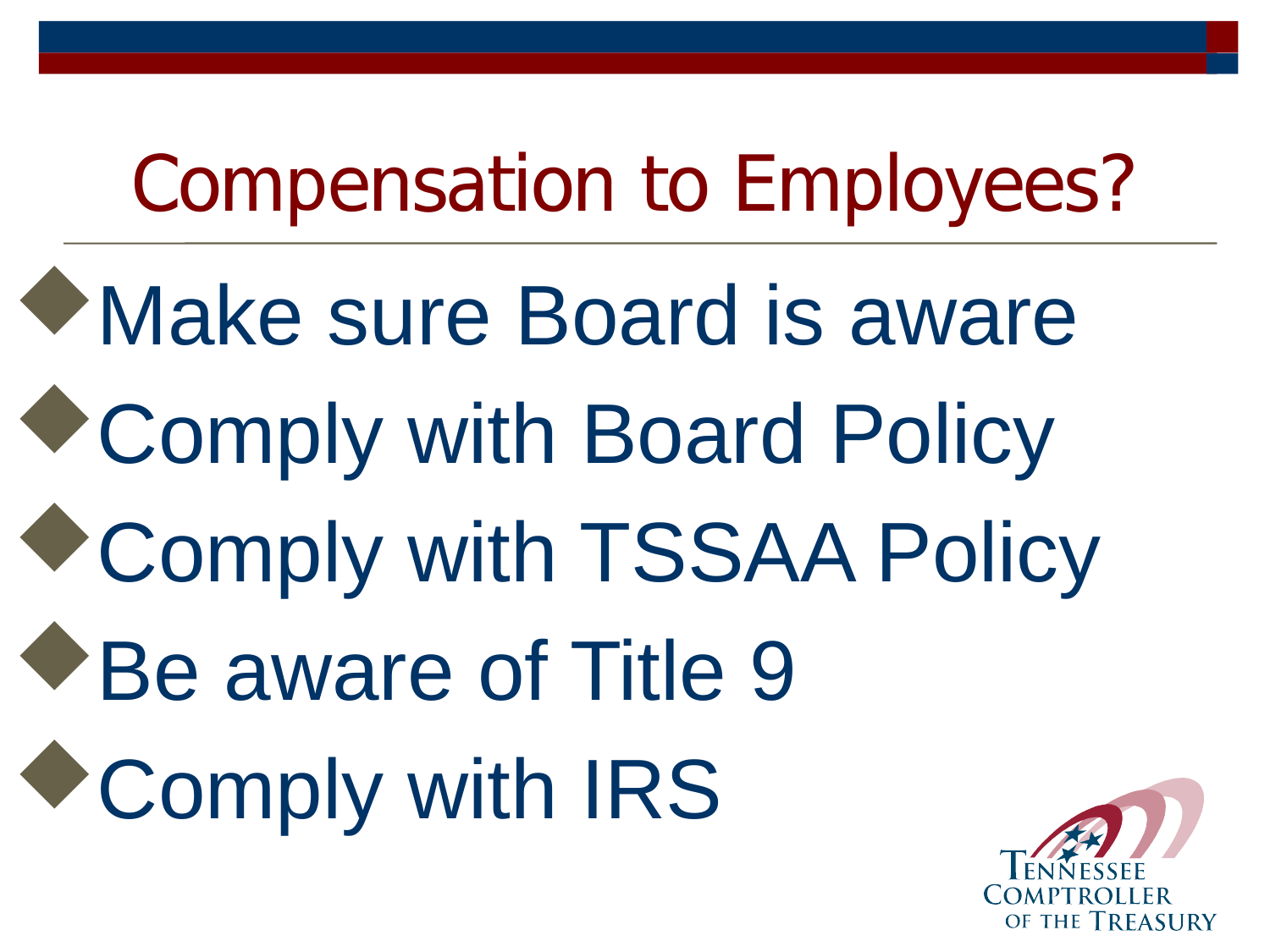

# Compensation to Employees?
Make sure Board is aware
Comply with Board Policy
Comply with TSSAA Policy
Be aware of Title 9
Comply with IRS